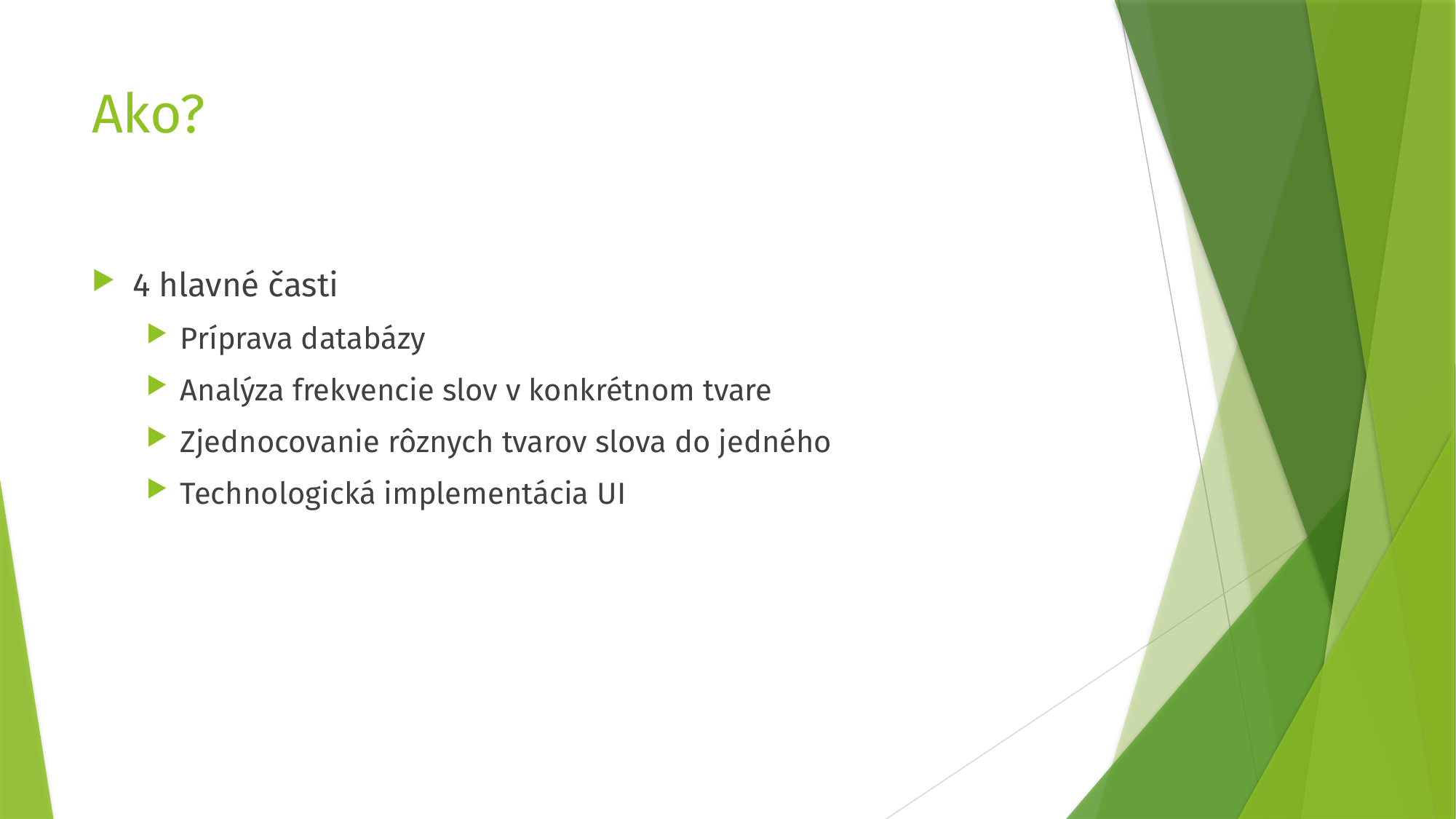

# Ako?
4 hlavné časti
Príprava databázy
Analýza frekvencie slov v konkrétnom tvare
Zjednocovanie rôznych tvarov slova do jedného
Technologická implementácia UI